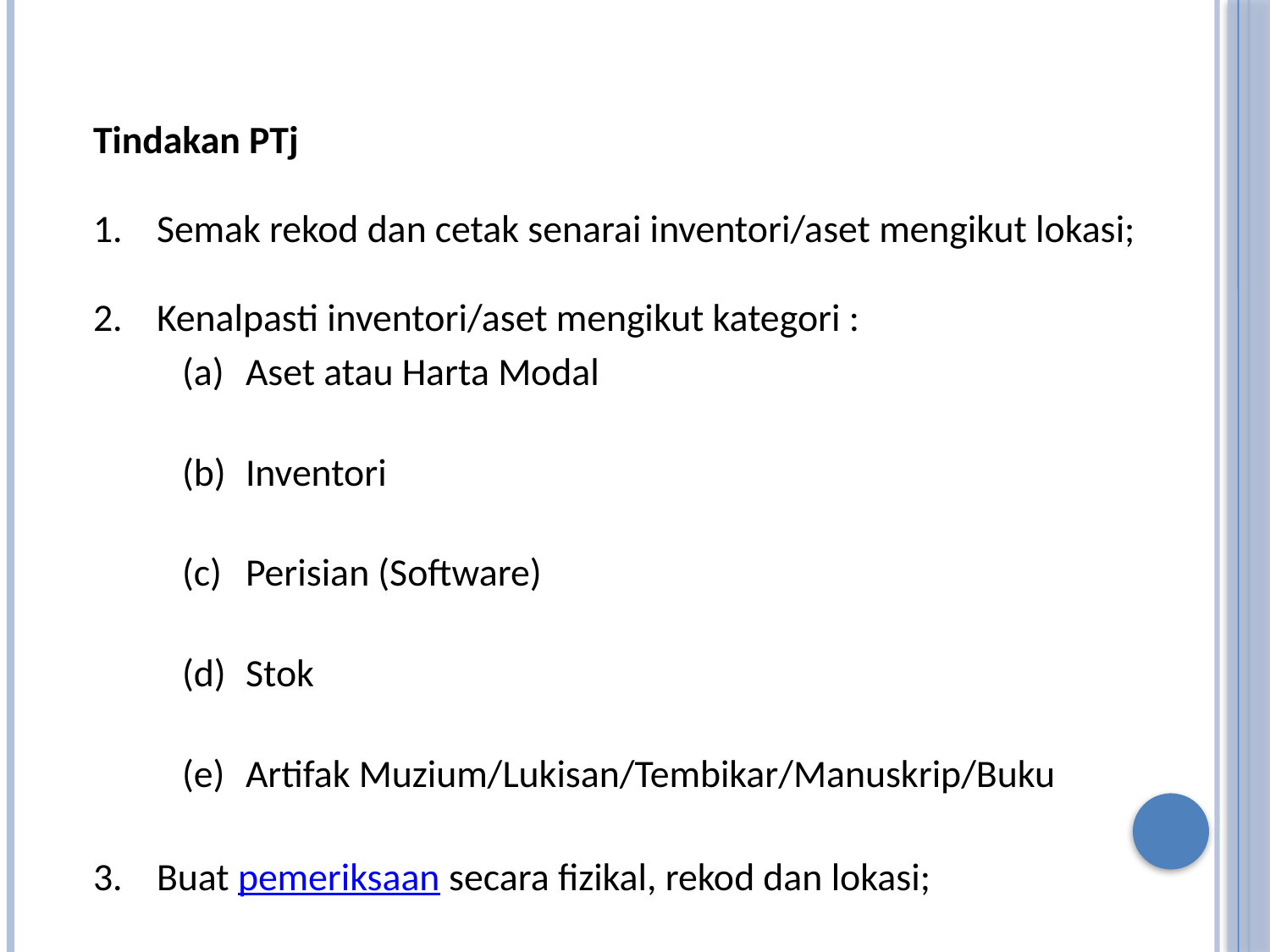

Tindakan PTj

Semak rekod dan cetak senarai inventori/aset mengikut lokasi;

Kenalpasti inventori/aset mengikut kategori :
Aset atau Harta Modal

Inventori

Perisian (Software)

Stok

Artifak Muzium/Lukisan/Tembikar/Manuskrip/Buku

Buat pemeriksaan secara fizikal, rekod dan lokasi;